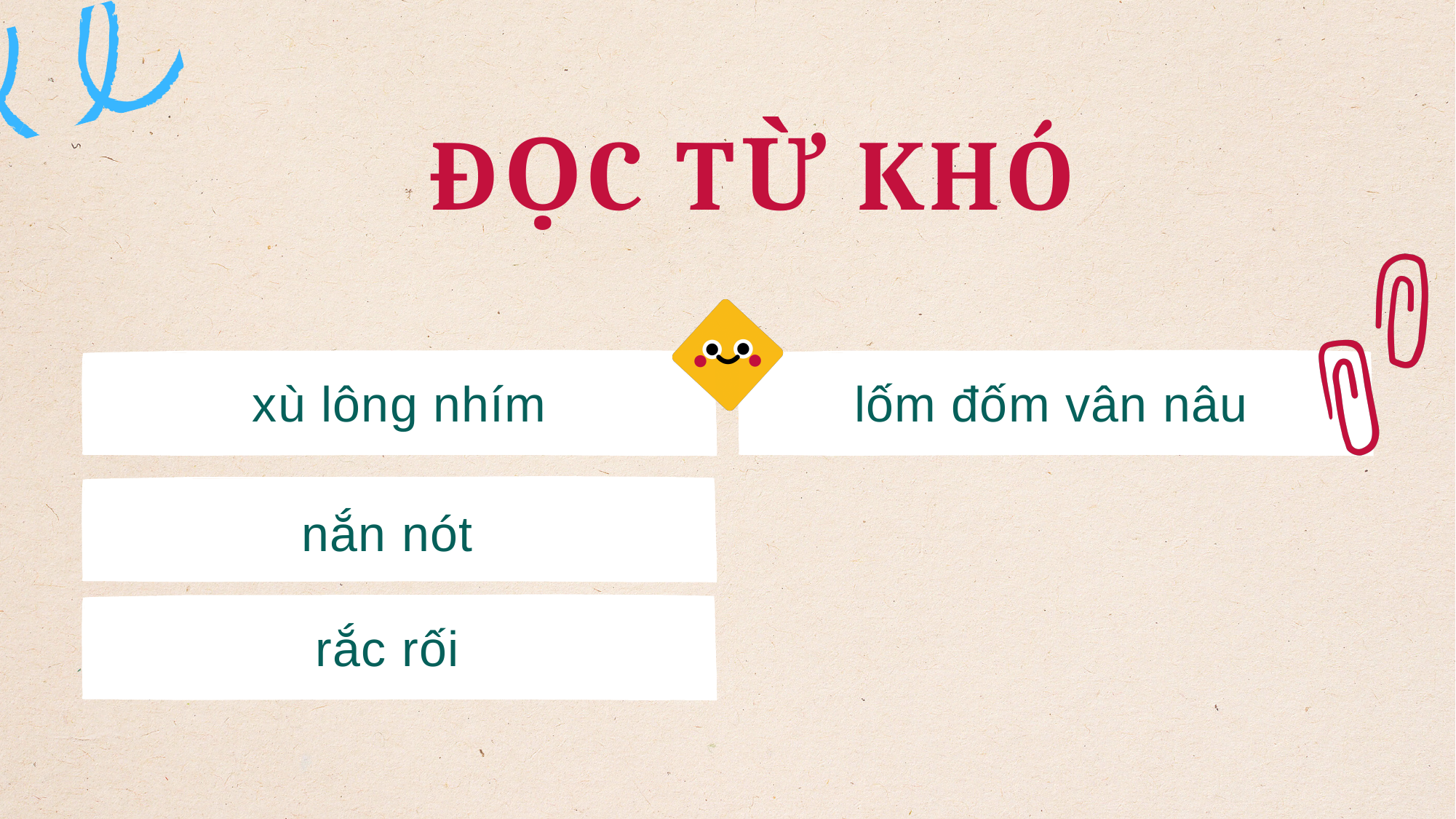

ĐỌC TỪ KHÓ

xù lông nhím

lốm đốm vân nâu

nắn nót

rắc rối